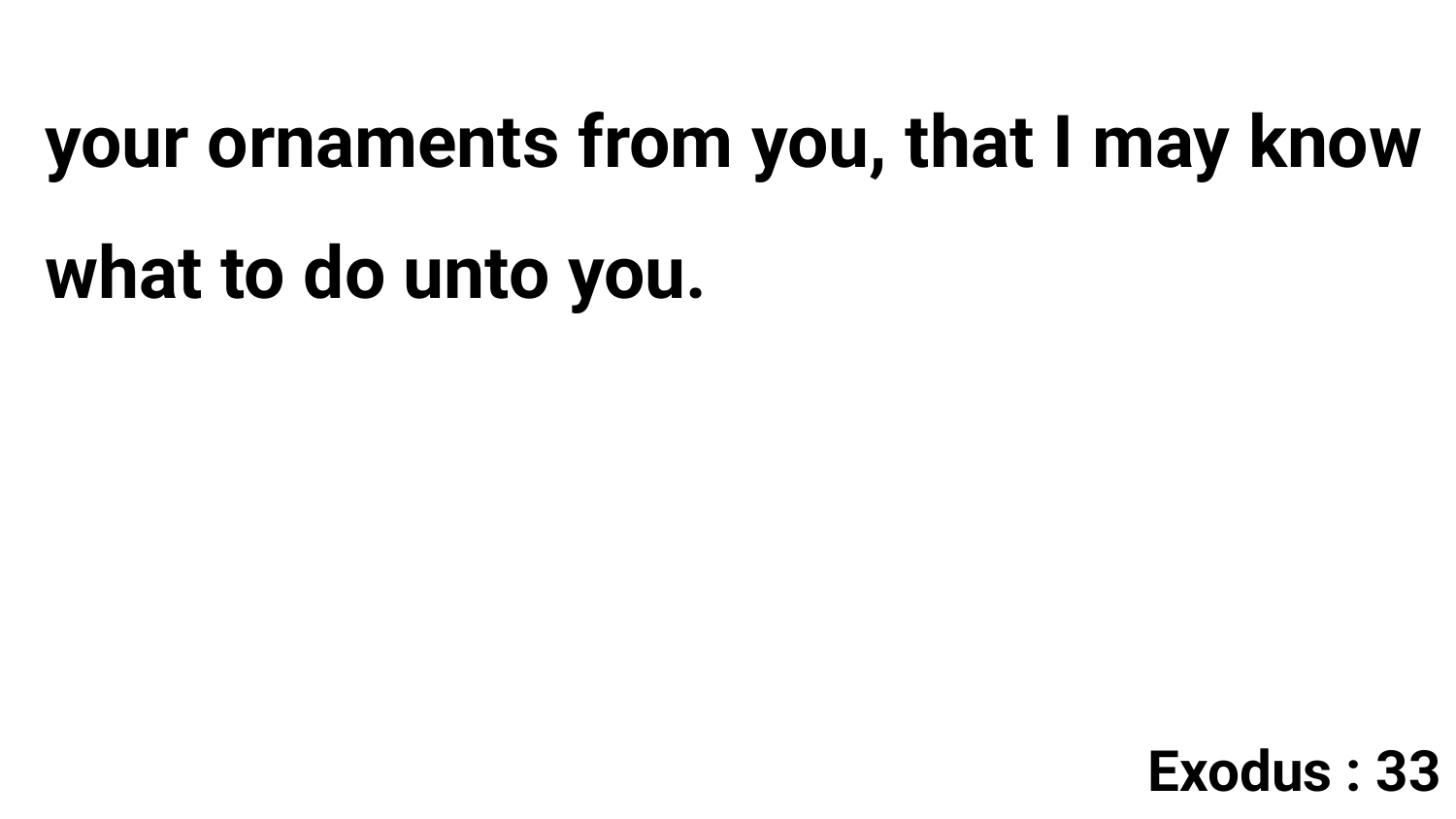

your ornaments from you, that I may know what to do unto you.
Exodus : 33